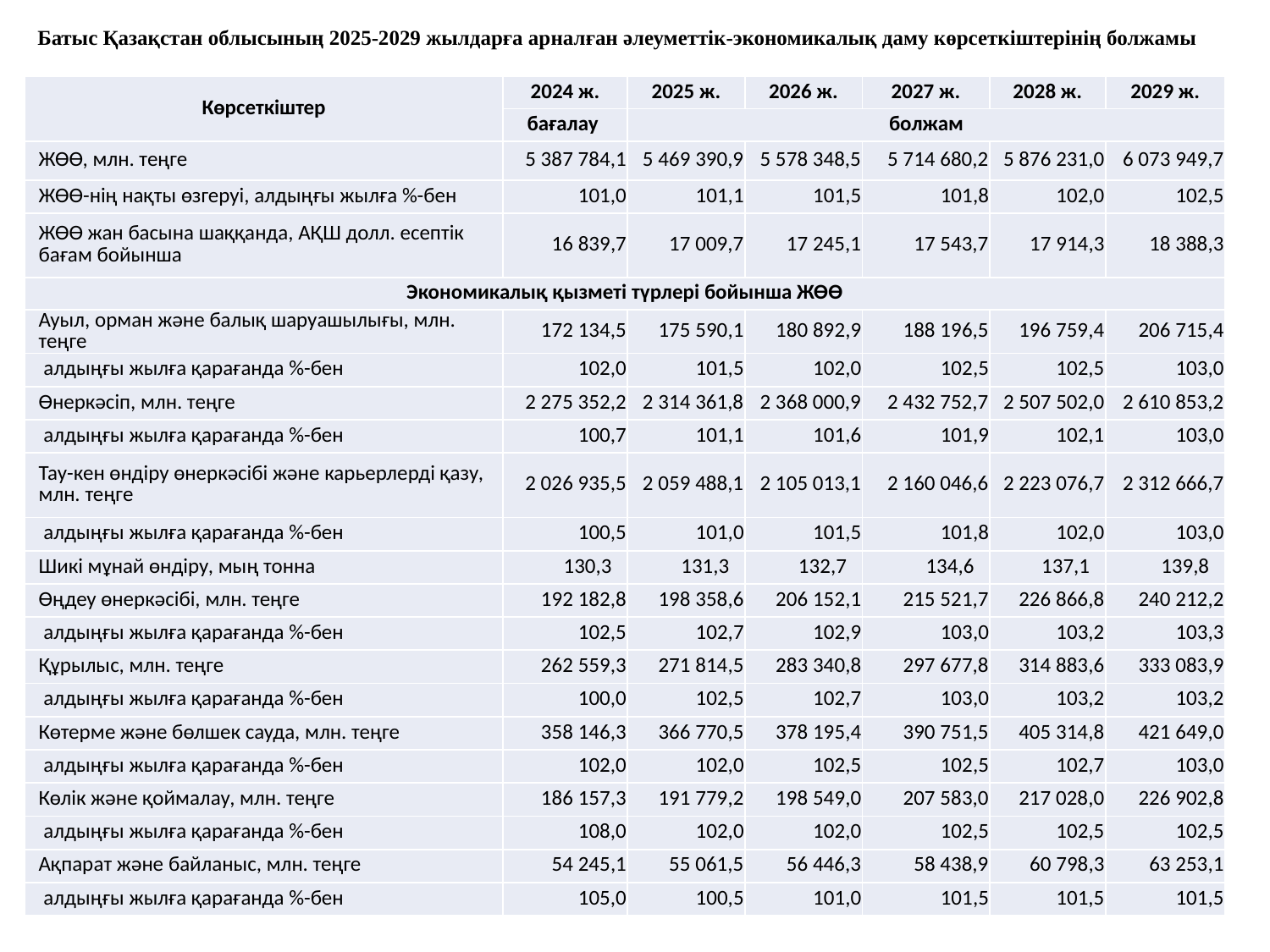

# Батыс Қазақстан облысының 2025-2029 жылдарға арналған әлеуметтік-экономикалық даму көрсеткіштерінің болжамы
| Көрсеткіштер | 2024 ж. | 2025 ж. | 2026 ж. | 2027 ж. | 2028 ж. | 2029 ж. |
| --- | --- | --- | --- | --- | --- | --- |
|  | бағалау | болжам |  |  |  |  |
| ЖӨӨ, млн. теңге | 5 387 784,1 | 5 469 390,9 | 5 578 348,5 | 5 714 680,2 | 5 876 231,0 | 6 073 949,7 |
| ЖӨӨ-нің нақты өзгеруі, алдыңғы жылға %-бен | 101,0 | 101,1 | 101,5 | 101,8 | 102,0 | 102,5 |
| ЖӨӨ жан басына шаққанда, АҚШ долл. есептік бағам бойынша | 16 839,7 | 17 009,7 | 17 245,1 | 17 543,7 | 17 914,3 | 18 388,3 |
| Экономикалық қызметі түрлері бойынша ЖӨӨ |  |  |  |  |  |  |
| Ауыл, орман және балық шаруашылығы, млн. теңге | 172 134,5 | 175 590,1 | 180 892,9 | 188 196,5 | 196 759,4 | 206 715,4 |
| алдыңғы жылға қарағанда %-бен | 102,0 | 101,5 | 102,0 | 102,5 | 102,5 | 103,0 |
| Өнеркәсіп, млн. теңге | 2 275 352,2 | 2 314 361,8 | 2 368 000,9 | 2 432 752,7 | 2 507 502,0 | 2 610 853,2 |
| алдыңғы жылға қарағанда %-бен | 100,7 | 101,1 | 101,6 | 101,9 | 102,1 | 103,0 |
| Тау-кен өндіру өнеркәсібі және карьерлерді қазу, млн. теңге | 2 026 935,5 | 2 059 488,1 | 2 105 013,1 | 2 160 046,6 | 2 223 076,7 | 2 312 666,7 |
| алдыңғы жылға қарағанда %-бен | 100,5 | 101,0 | 101,5 | 101,8 | 102,0 | 103,0 |
| Шикі мұнай өндіру, мың тонна | 130,3 | 131,3 | 132,7 | 134,6 | 137,1 | 139,8 |
| Өңдеу өнеркәсібі, млн. теңге | 192 182,8 | 198 358,6 | 206 152,1 | 215 521,7 | 226 866,8 | 240 212,2 |
| алдыңғы жылға қарағанда %-бен | 102,5 | 102,7 | 102,9 | 103,0 | 103,2 | 103,3 |
| Құрылыс, млн. теңге | 262 559,3 | 271 814,5 | 283 340,8 | 297 677,8 | 314 883,6 | 333 083,9 |
| алдыңғы жылға қарағанда %-бен | 100,0 | 102,5 | 102,7 | 103,0 | 103,2 | 103,2 |
| Көтерме және бөлшек сауда, млн. теңге | 358 146,3 | 366 770,5 | 378 195,4 | 390 751,5 | 405 314,8 | 421 649,0 |
| алдыңғы жылға қарағанда %-бен | 102,0 | 102,0 | 102,5 | 102,5 | 102,7 | 103,0 |
| Көлік және қоймалау, млн. теңге | 186 157,3 | 191 779,2 | 198 549,0 | 207 583,0 | 217 028,0 | 226 902,8 |
| алдыңғы жылға қарағанда %-бен | 108,0 | 102,0 | 102,0 | 102,5 | 102,5 | 102,5 |
| Ақпарат және байланыс, млн. теңге | 54 245,1 | 55 061,5 | 56 446,3 | 58 438,9 | 60 798,3 | 63 253,1 |
| алдыңғы жылға қарағанда %-бен | 105,0 | 100,5 | 101,0 | 101,5 | 101,5 | 101,5 |